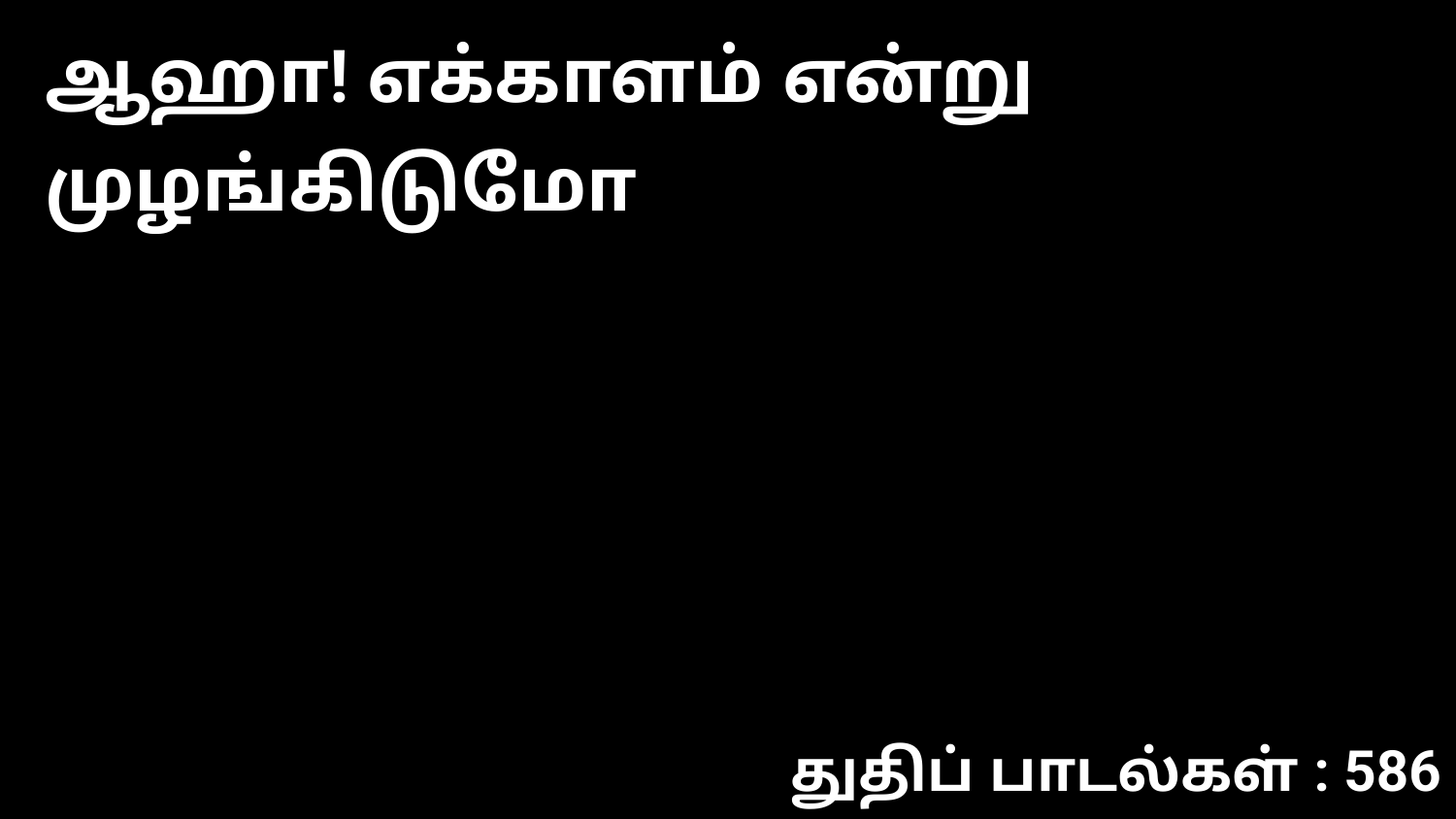

ஆஹா! எக்காளம் என்று முழங்கிடுமோ
துதிப் பாடல்கள் : 586